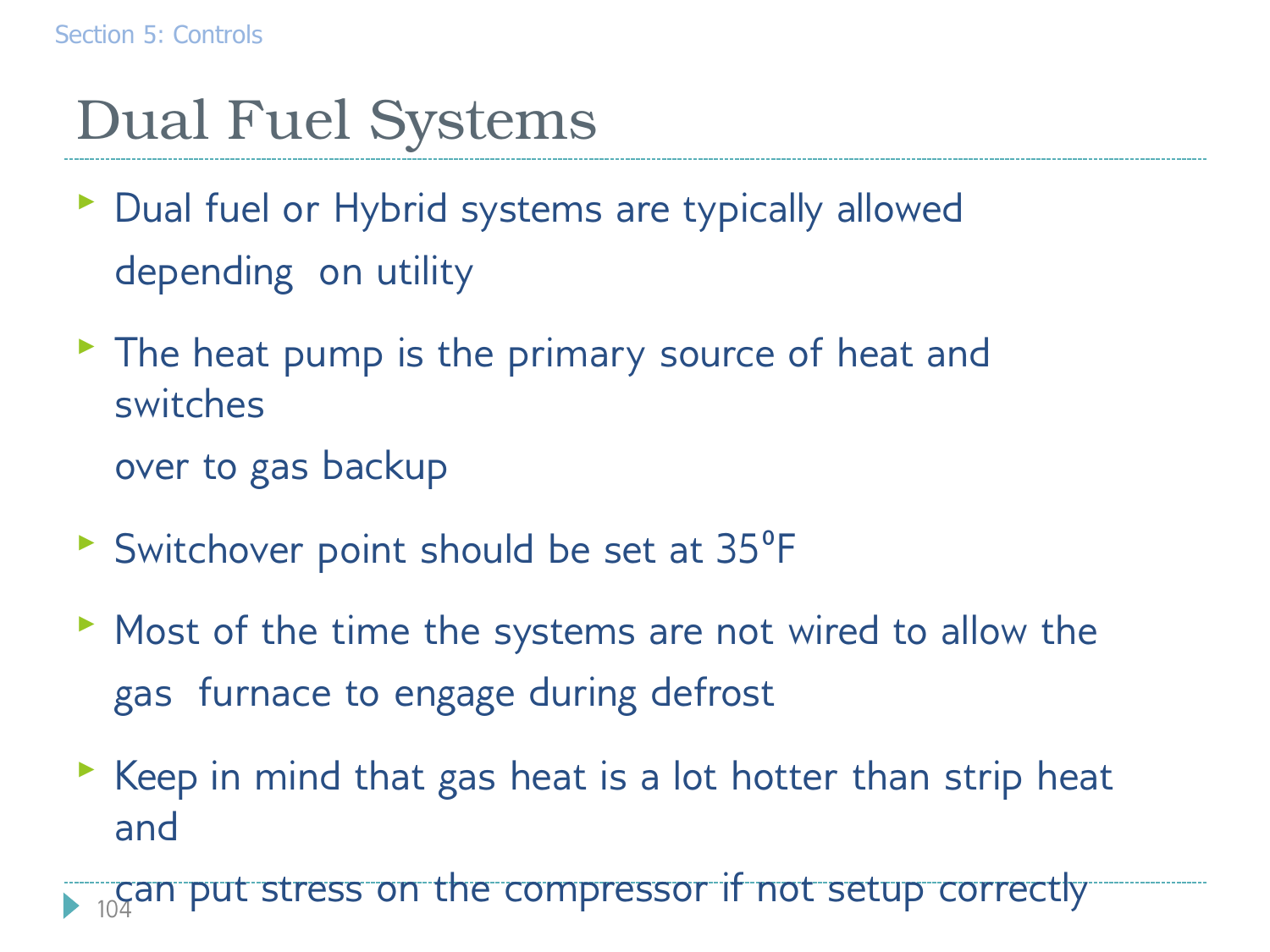

Section 5: Controls
# Dual Fuel Systems
Dual fuel or Hybrid systems are typically allowed depending  on utility
The heat pump is the primary source of heat and switches
over to gas backup
Switchover point should be set at 35⁰F
Most of the time the systems are not wired to allow the gas  furnace to engage during defrost
Keep in mind that gas heat is a lot hotter than strip heat and
can put stress on the compressor if not setup correctly
104